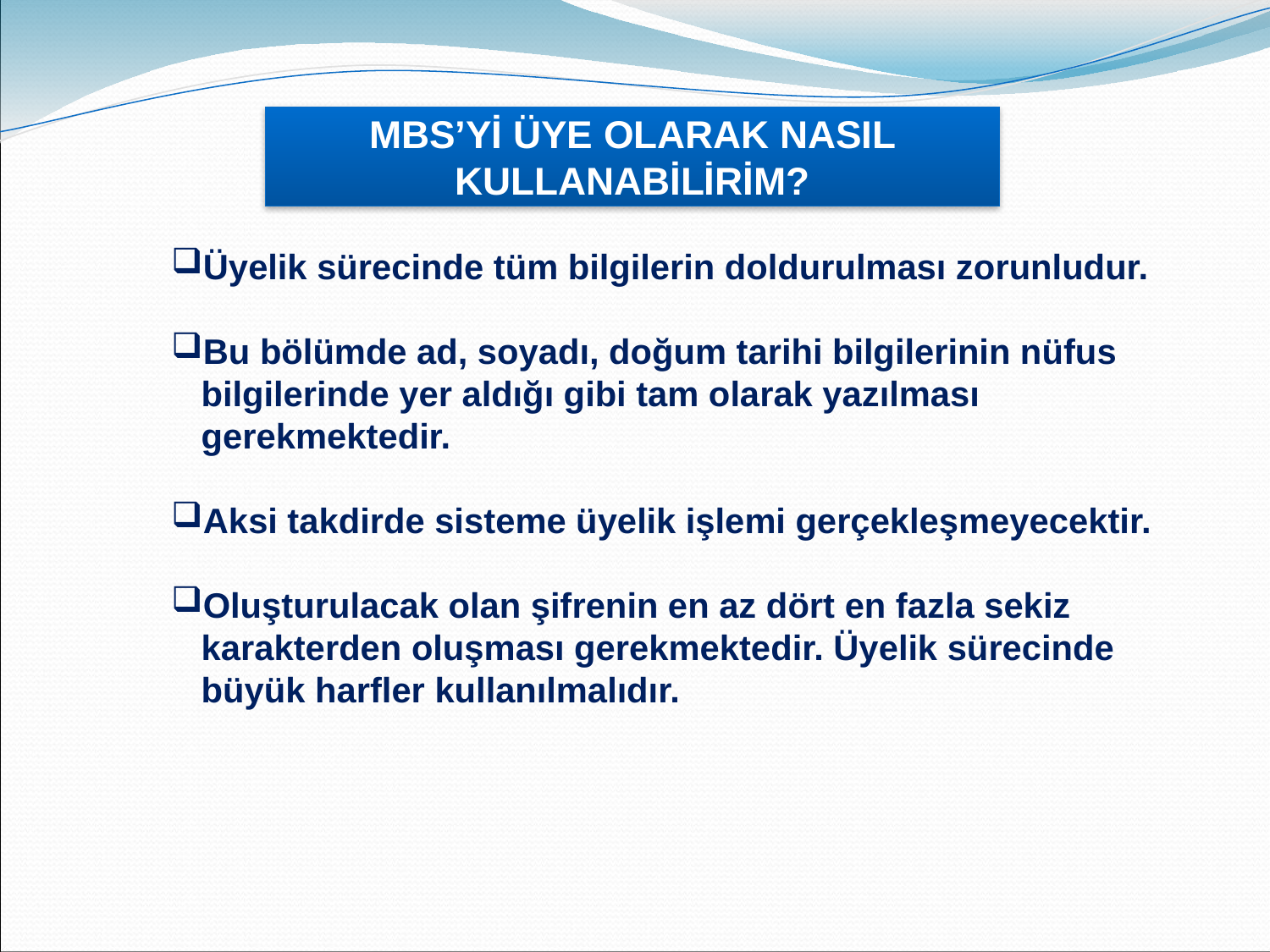

MBS’Yİ ÜYE OLARAK NASIL KULLANABİLİRİM?

Üyelik sürecinde tüm bilgilerin doldurulması zorunludur.

Bu bölümde ad, soyadı, doğum tarihi bilgilerinin nüfus bilgilerinde yer aldığı gibi tam olarak yazılması gerekmektedir.

Aksi takdirde sisteme üyelik işlemi gerçekleşmeyecektir.

Oluşturulacak olan şifrenin en az dört en fazla sekiz karakterden oluşması gerekmektedir. Üyelik sürecinde büyük harfler kullanılmalıdır.